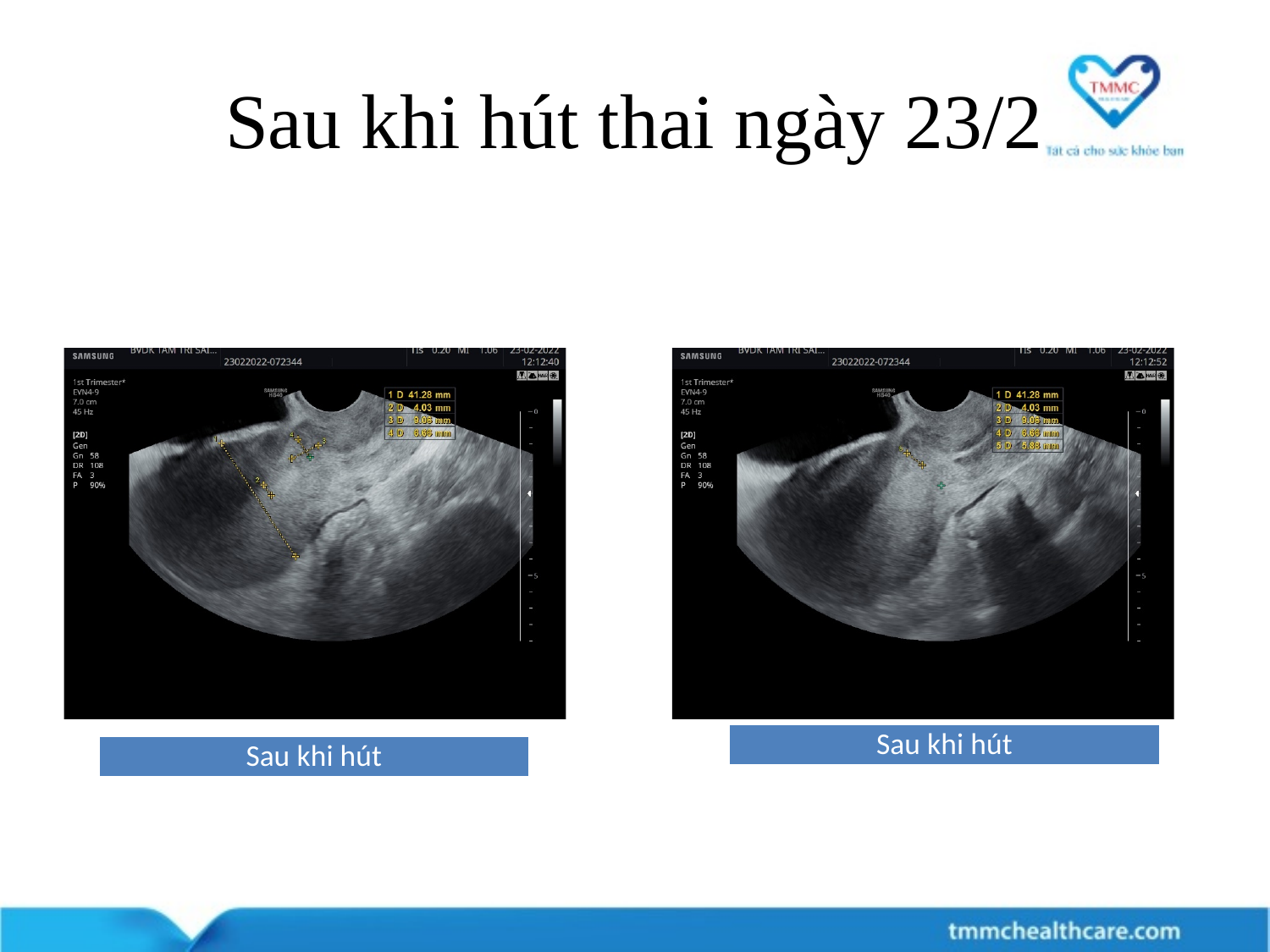

# Sau khi hút thai ngày 23/2
Sau khi hút
Sau khi hút